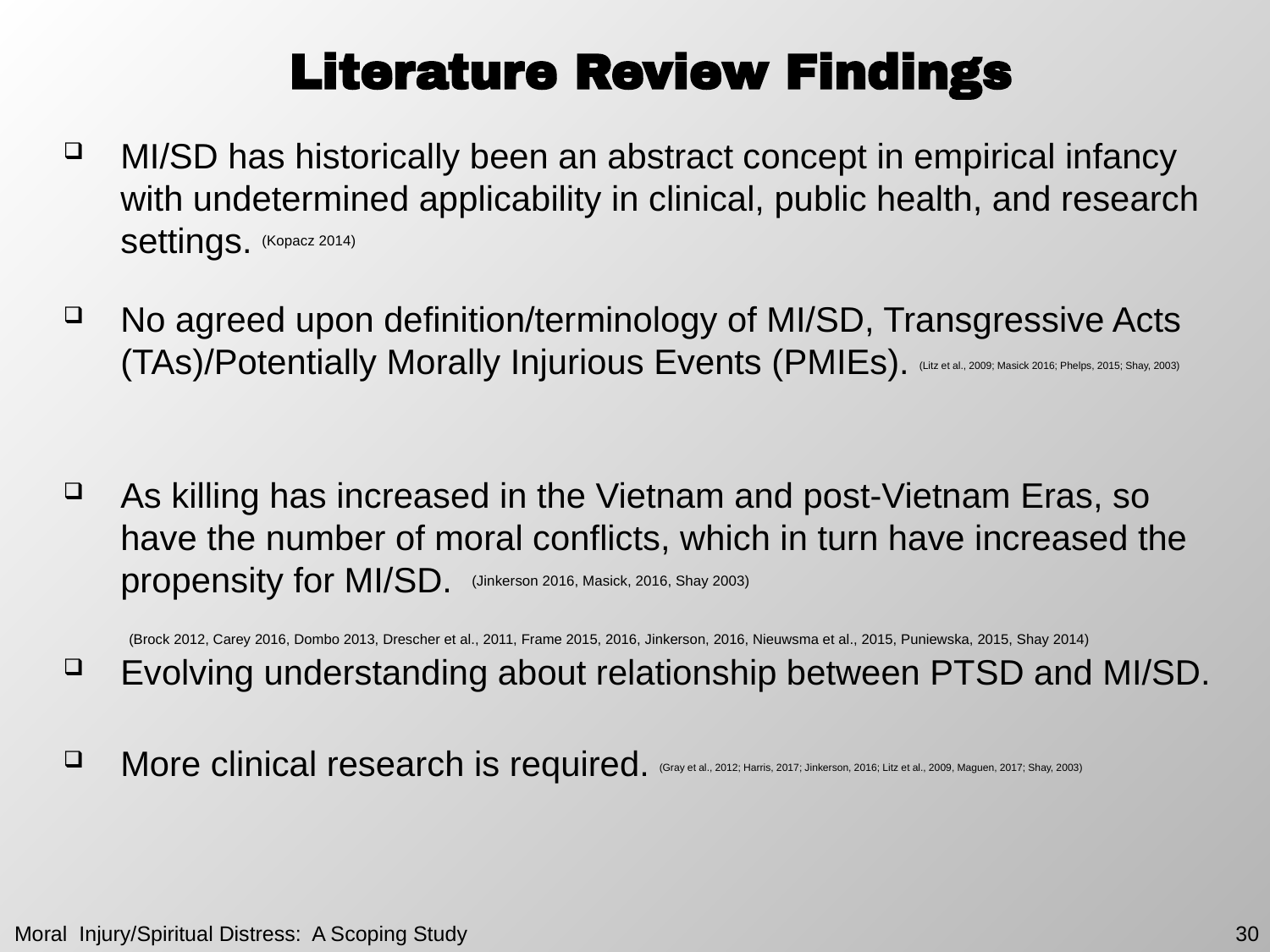

# Literature Review Findings
MI/SD has historically been an abstract concept in empirical infancy with undetermined applicability in clinical, public health, and research settings. (Kopacz 2014)
No agreed upon definition/terminology of MI/SD, Transgressive Acts (TAs)/Potentially Morally Injurious Events (PMIEs). (Litz et al., 2009; Masick 2016; Phelps, 2015; Shay, 2003)
As killing has increased in the Vietnam and post-Vietnam Eras, so have the number of moral conflicts, which in turn have increased the propensity for MI/SD.  (Jinkerson 2016, Masick, 2016, Shay 2003)
Evolving understanding about relationship between PTSD and MI/SD.
More clinical research is required. (Gray et al., 2012; Harris, 2017; Jinkerson, 2016; Litz et al., 2009, Maguen, 2017; Shay, 2003)
(Brock 2012, Carey 2016, Dombo 2013, Drescher et al., 2011, Frame 2015, 2016, Jinkerson, 2016, Nieuwsma et al., 2015, Puniewska, 2015, Shay 2014)
30
Moral  Injury/Spiritual Distress:  A Scoping Study